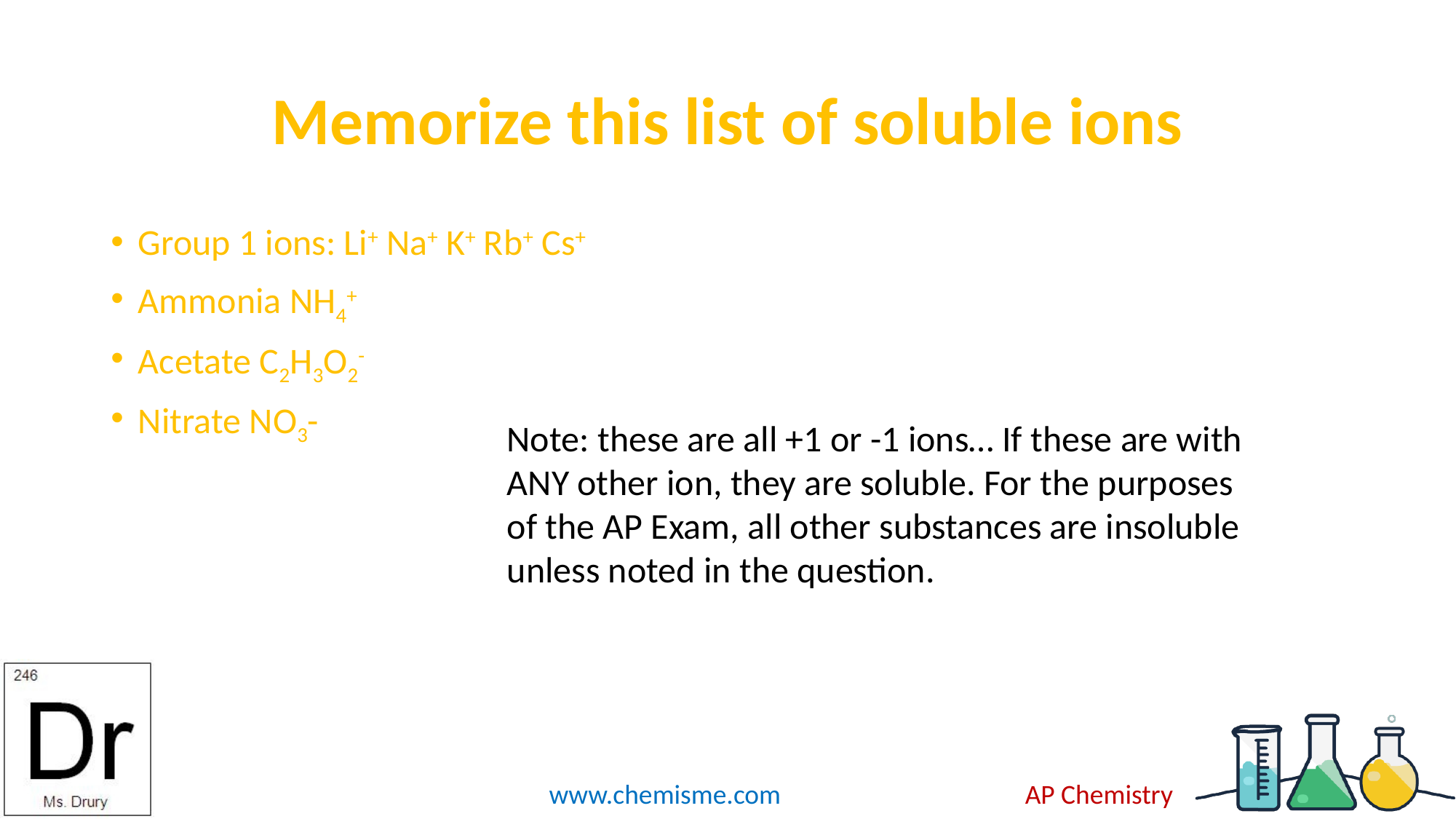

# Memorize this list of soluble ions
Group 1 ions: Li+ Na+ K+ Rb+ Cs+
Ammonia NH4+
Acetate C2H3O2-
Nitrate NO3-

Note: these are all +1 or -1 ions… If these are with ANY other ion, they are soluble. For the purposes of the AP Exam, all other substances are insoluble unless noted in the question.